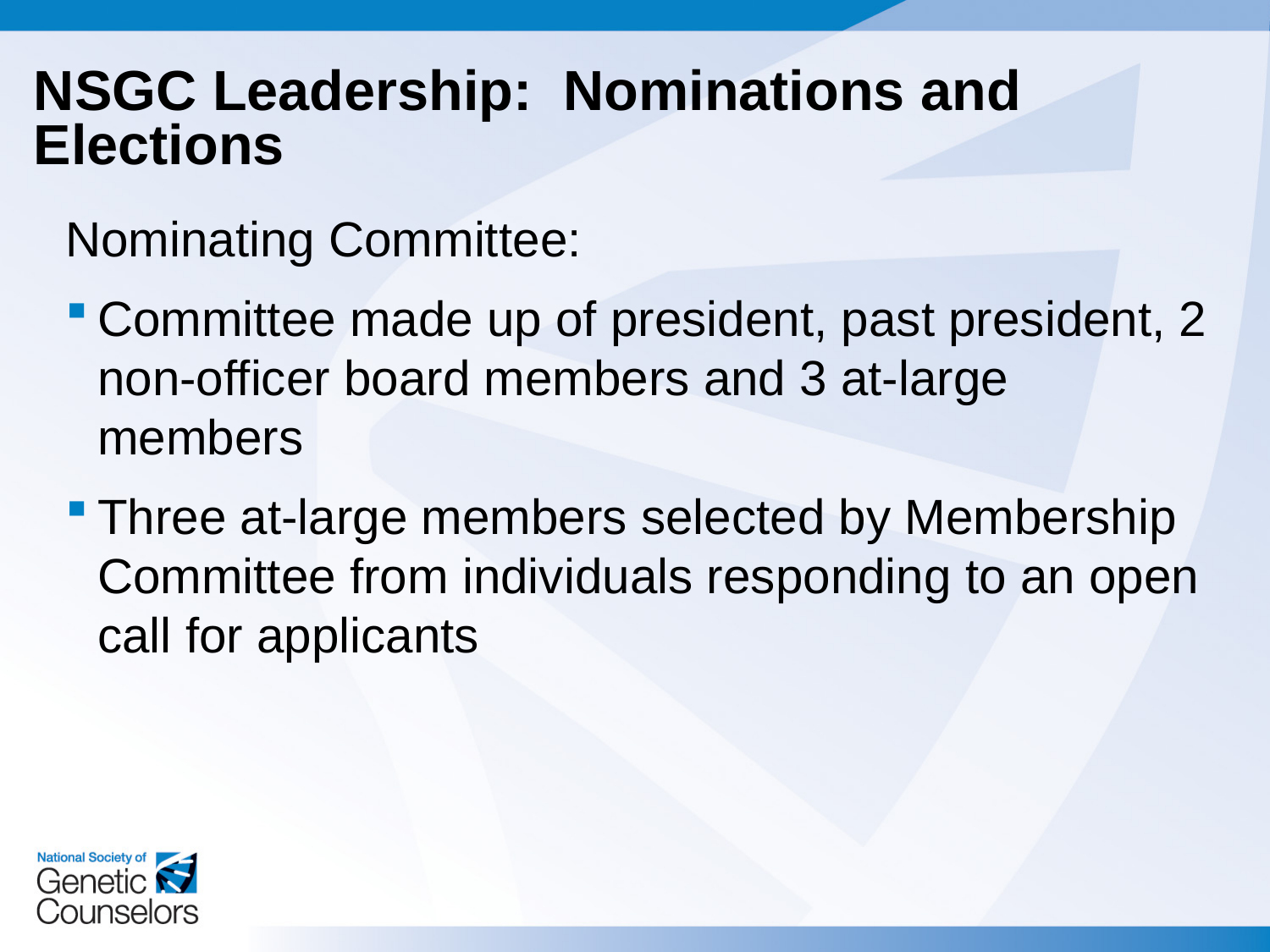

NSGC Leadership:  Nominations and Elections
Nominating Committee:
Committee made up of president, past president, 2 non-officer board members and 3 at-large members
Three at-large members selected by Membership Committee from individuals responding to an open call for applicants